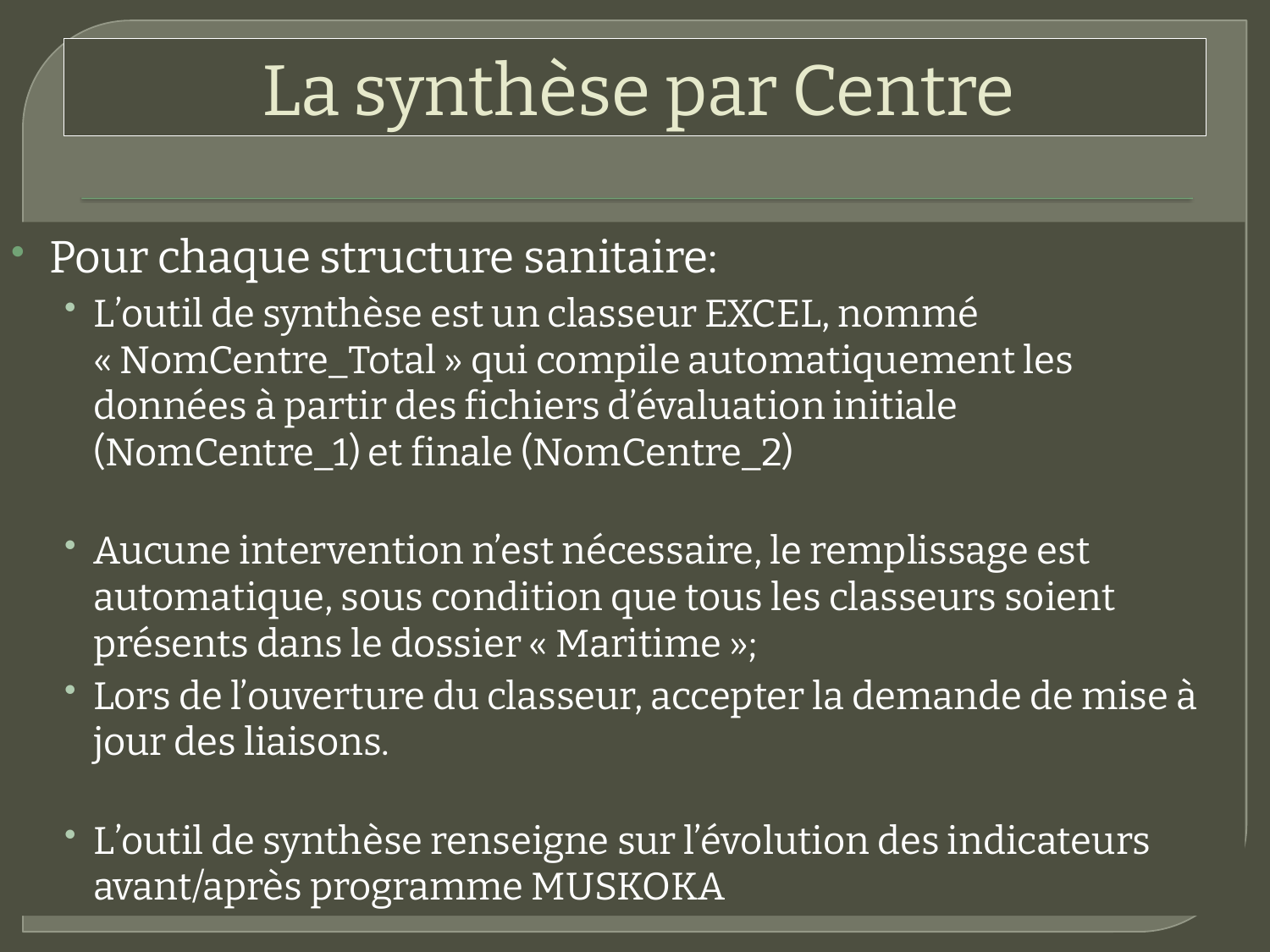

# La synthèse par Centre
Pour chaque structure sanitaire:
L’outil de synthèse est un classeur EXCEL, nommé « NomCentre_Total » qui compile automatiquement les données à partir des fichiers d’évaluation initiale (NomCentre_1) et finale (NomCentre_2)
Aucune intervention n’est nécessaire, le remplissage est automatique, sous condition que tous les classeurs soient présents dans le dossier « Maritime »;
Lors de l’ouverture du classeur, accepter la demande de mise à jour des liaisons.
L’outil de synthèse renseigne sur l’évolution des indicateurs avant/après programme MUSKOKA